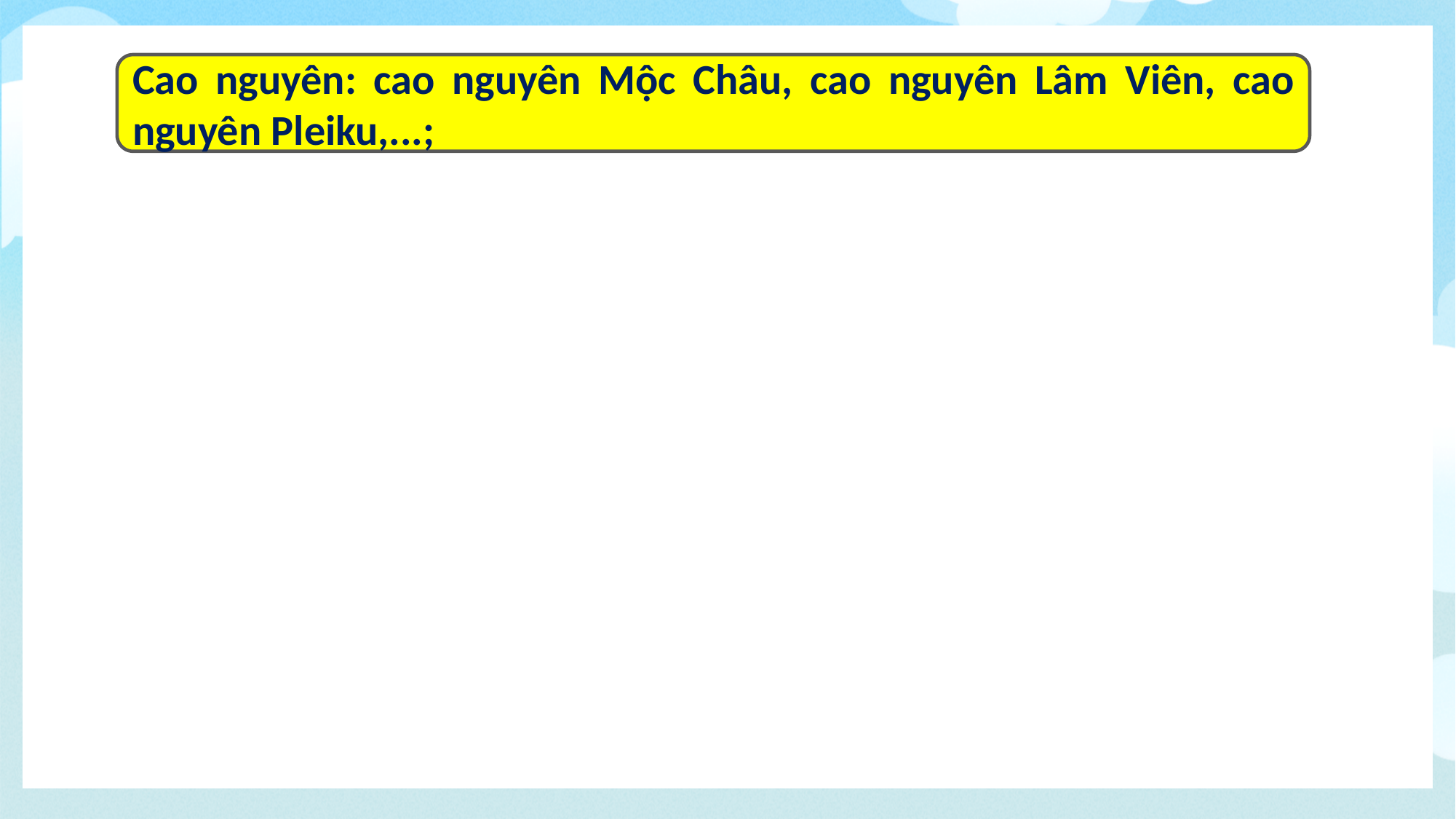

Cao nguyên: cao nguyên Mộc Châu, cao nguyên Lâm Viên, cao nguyên Pleiku,...;